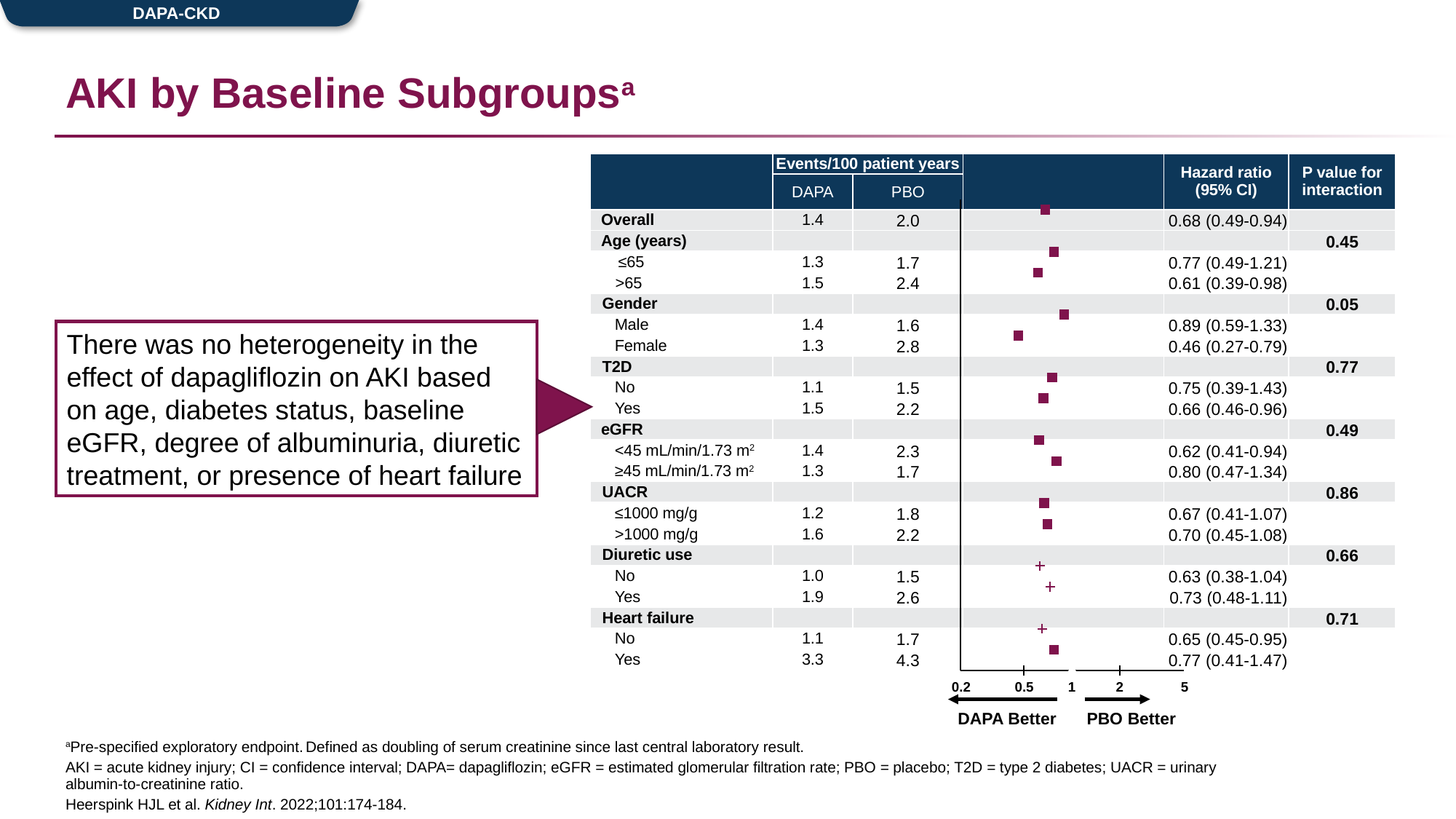

DAPA-CKD

# AKI by Baseline Subgroupsa
|  | Events/100 patient years |  |  | Hazard ratio (95% CI) | P value for interaction |
| --- | --- | --- | --- | --- | --- |
|  | DAPA | PBO |  |  |  |
| Overall | 1.4 | 2.0 |  | 0.68 (0.49-0.94) |  |
| Age (years) |  |  |  |  | 0.45 |
| ≤65 | 1.3 | 1.7 |  | 0.77 (0.49-1.21) |  |
| >65 | 1.5 | 2.4 |  | 0.61 (0.39-0.98) |  |
| Gender |  |  |  |  | 0.05 |
| Male | 1.4 | 1.6 |  | 0.89 (0.59-1.33) |  |
| Female | 1.3 | 2.8 |  | 0.46 (0.27-0.79) |  |
| T2D |  |  |  |  | 0.77 |
| No | 1.1 | 1.5 |  | 0.75 (0.39-1.43) |  |
| Yes | 1.5 | 2.2 |  | 0.66 (0.46-0.96) |  |
| eGFR |  |  |  |  | 0.49 |
| <45 mL/min/1.73 m2 | 1.4 | 2.3 |  | 0.62 (0.41-0.94) |  |
| ≥45 mL/min/1.73 m2 | 1.3 | 1.7 |  | 0.80 (0.47-1.34) |  |
| UACR |  |  |  |  | 0.86 |
| ≤1000 mg/g | 1.2 | 1.8 |  | 0.67 (0.41-1.07) |  |
| >1000 mg/g | 1.6 | 2.2 |  | 0.70 (0.45-1.08) |  |
| Diuretic use |  |  |  |  | 0.66 |
| No | 1.0 | 1.5 |  | 0.63 (0.38-1.04) |  |
| Yes | 1.9 | 2.6 |  | 0.73 (0.48-1.11) |  |
| Heart failure |  |  |  |  | 0.71 |
| No | 1.1 | 1.7 |  | 0.65 (0.45-0.95) |  |
| Yes | 3.3 | 4.3 |  | 0.77 (0.41-1.47) |  |

### Chart

| Category | r |  |
|---|---|---|
DAPA Better
PBO Better
0.2
0.5
1
2
5
There was no heterogeneity in the effect of dapagliflozin on AKI based on age, diabetes status, baseline eGFR, degree of albuminuria, diuretic treatment, or presence of heart failure

aPre-specified exploratory endpoint. Defined as doubling of serum creatinine since last central laboratory result.
AKI = acute kidney injury; CI = confidence interval; DAPA= dapagliflozin; eGFR = estimated glomerular filtration rate; PBO = placebo; T2D = type 2 diabetes; UACR = urinary albumin-to-creatinine ratio.
Heerspink HJL et al. Kidney Int. 2022;101:174-184.